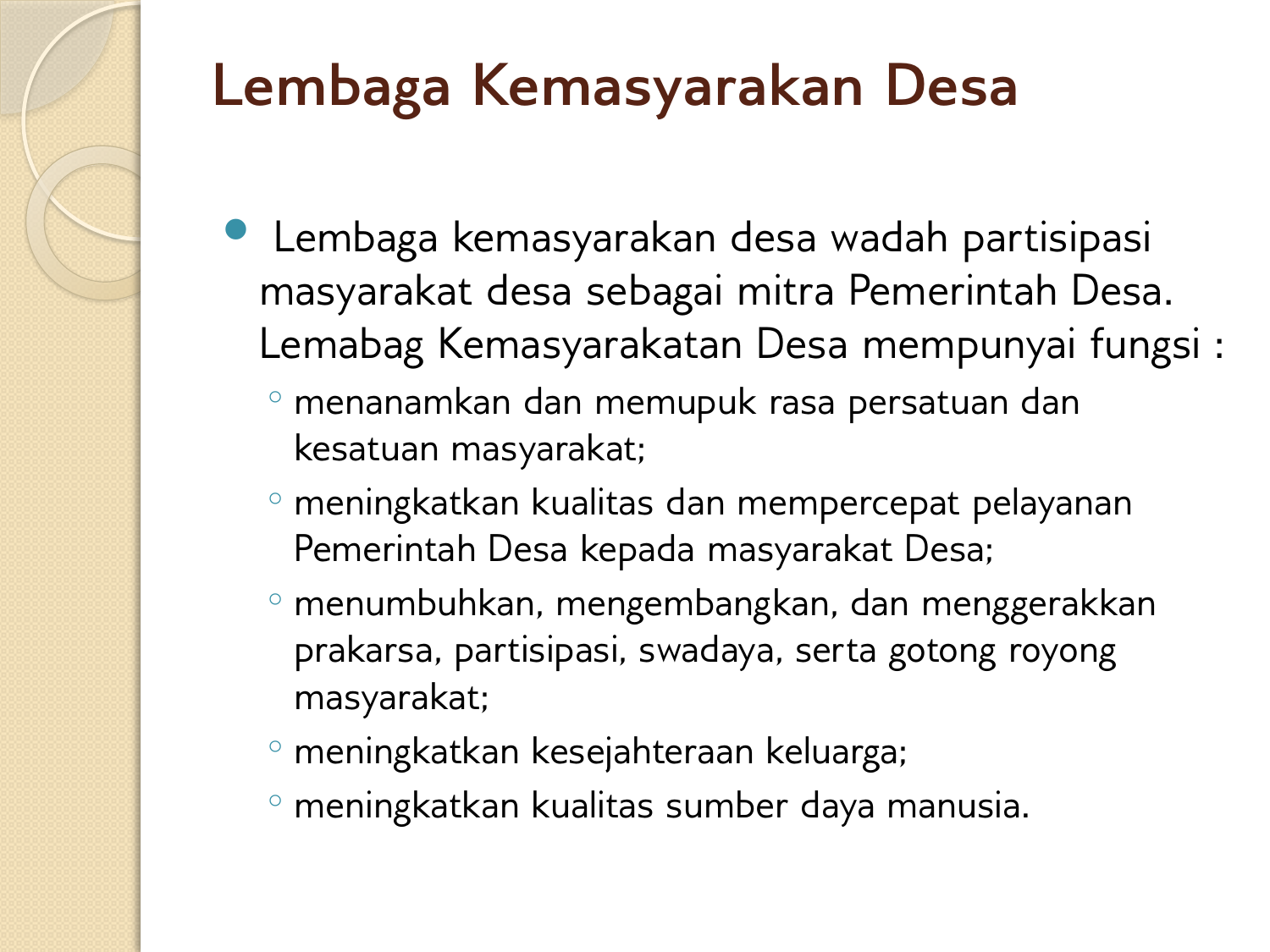

# Lembaga Kemasyarakan Desa
 Lembaga kemasyarakan desa wadah partisipasi masyarakat desa sebagai mitra Pemerintah Desa. Lemabag Kemasyarakatan Desa mempunyai fungsi :
menanamkan dan memupuk rasa persatuan dan kesatuan masyarakat;
meningkatkan kualitas dan mempercepat pelayanan Pemerintah Desa kepada masyarakat Desa;
menumbuhkan, mengembangkan, dan menggerakkan prakarsa, partisipasi, swadaya, serta gotong royong masyarakat;
meningkatkan kesejahteraan keluarga;
meningkatkan kualitas sumber daya manusia.